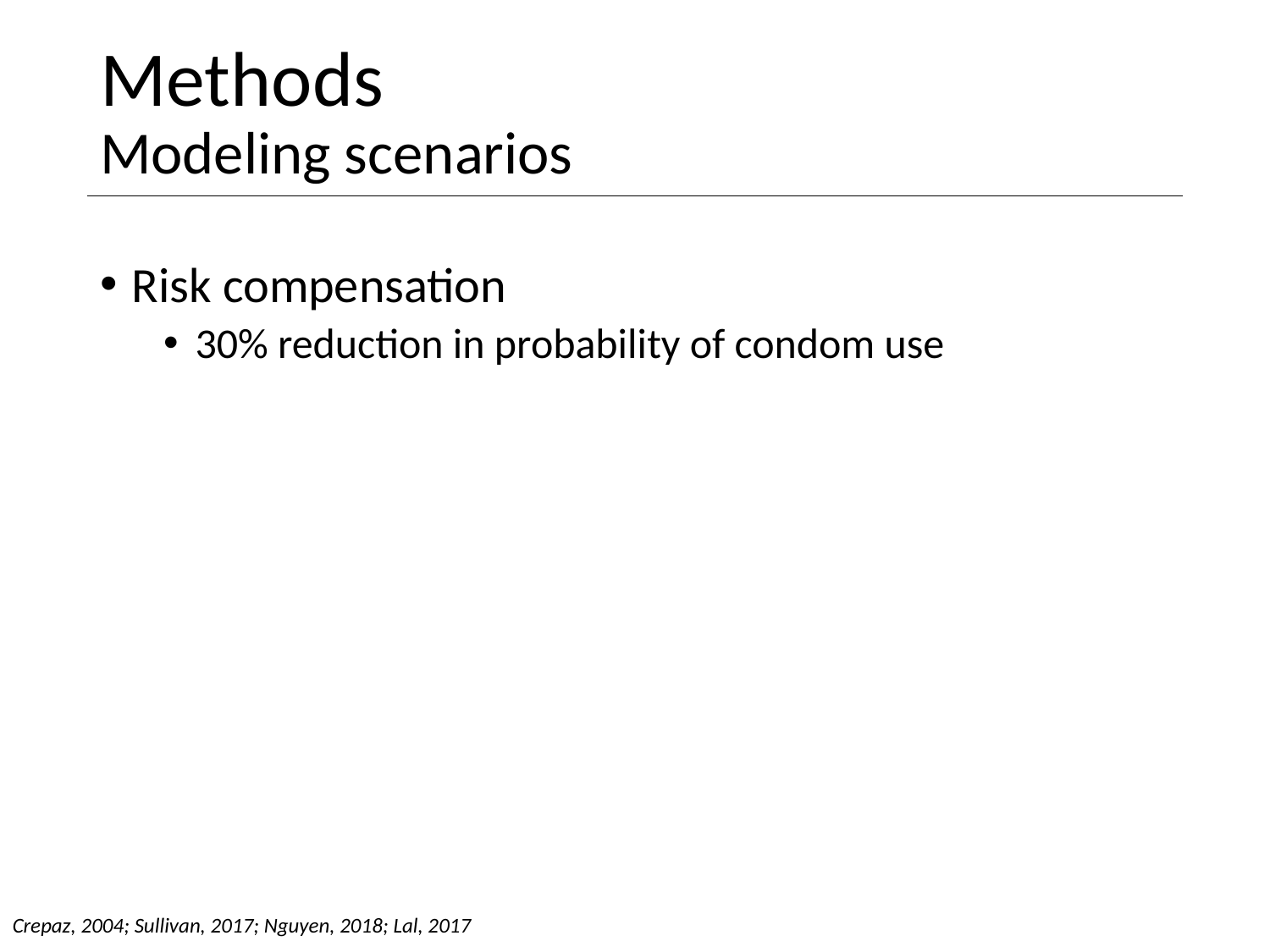

Methods
Modeling scenarios
Risk compensation
30% reduction in probability of condom use
Crepaz, 2004; Sullivan, 2017; Nguyen, 2018; Lal, 2017